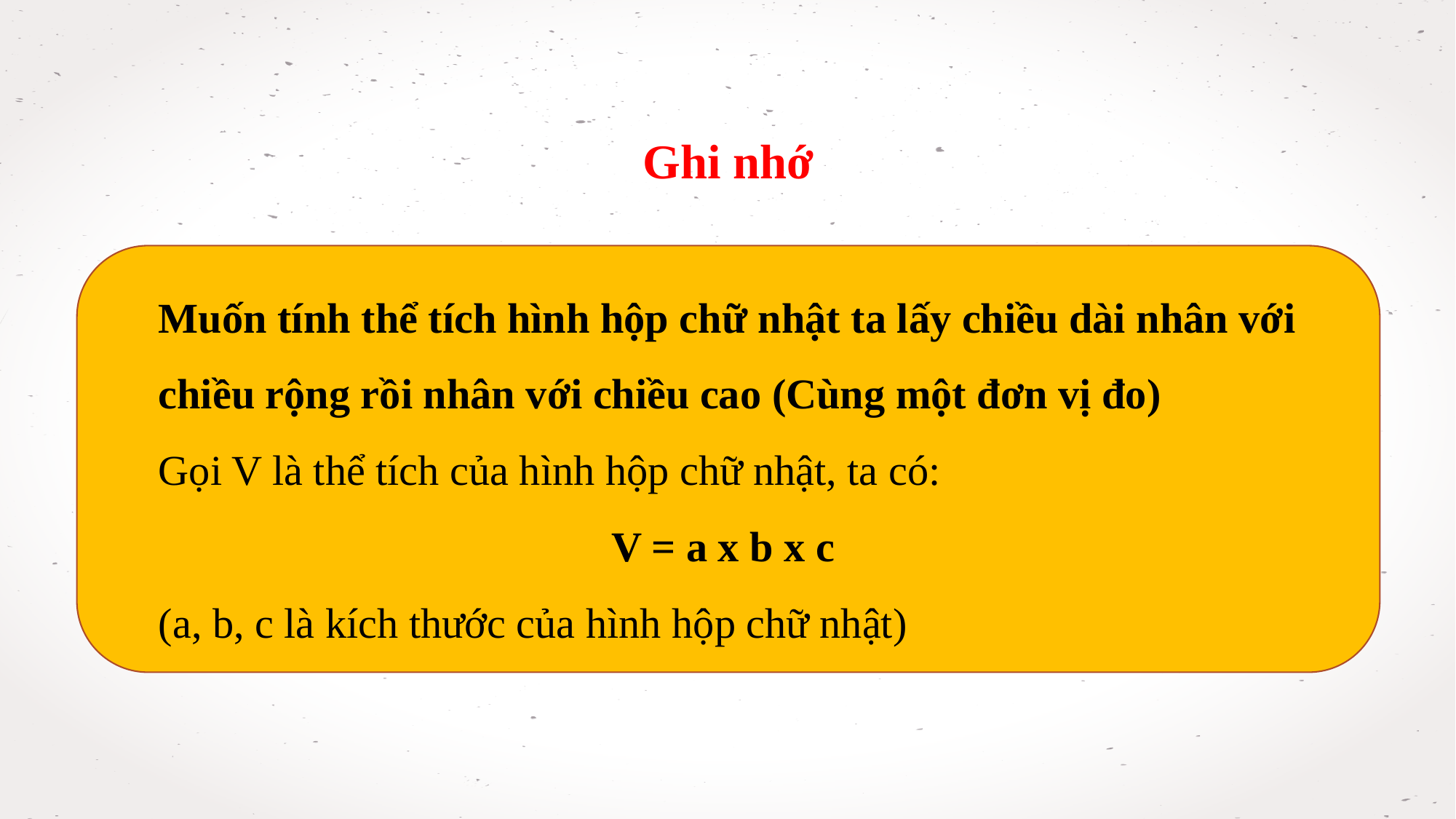

Ghi nhớ

Muốn tính thể tích hình hộp chữ nhật ta lấy chiều dài nhân với chiều rộng rồi nhân với chiều cao (Cùng một đơn vị đo)
Gọi V là thể tích của hình hộp chữ nhật, ta có:
V = a x b x c
(a, b, c là kích thước của hình hộp chữ nhật)